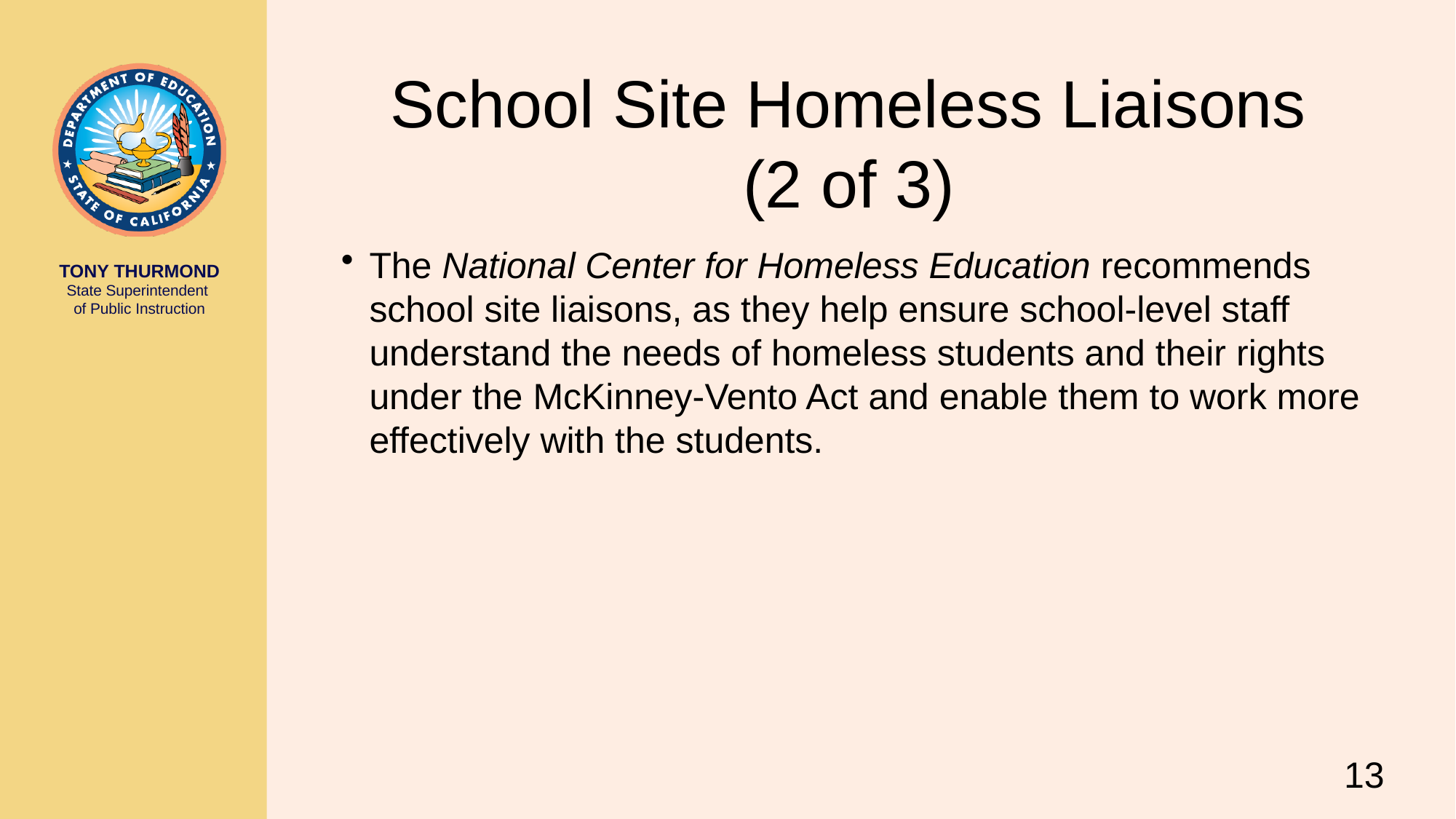

# School Site Homeless Liaisons (2 of 3)
The National Center for Homeless Education recommends school site liaisons, as they help ensure school-level staff understand the needs of homeless students and their rights under the McKinney-Vento Act and enable them to work more effectively with the students.

13